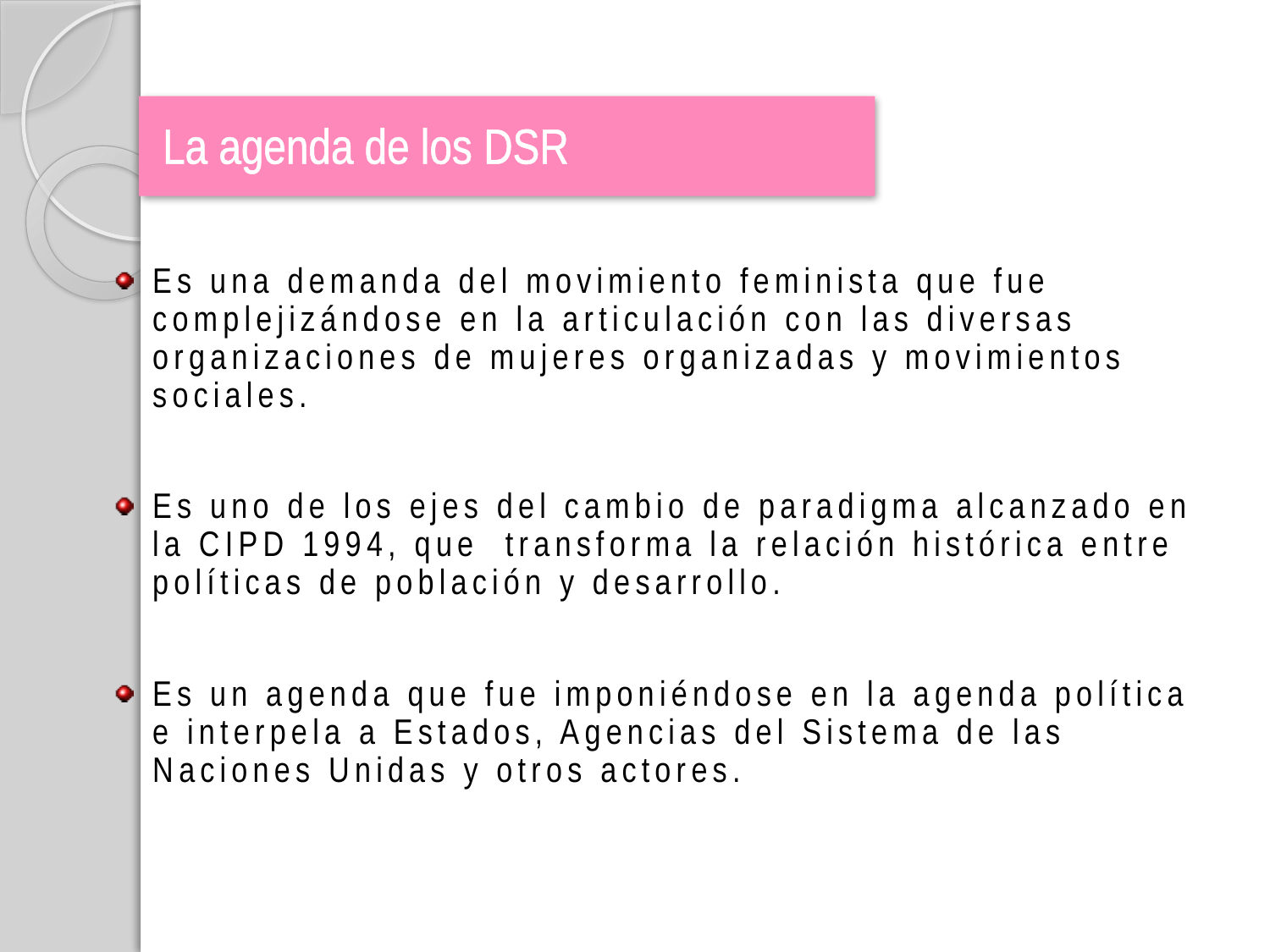

# La agenda de los DSR

Es una demanda del movimiento feminista que fue complejizándose en la articulación con las diversas organizaciones de mujeres organizadas y movimientos sociales.

Es uno de los ejes del cambio de paradigma alcanzado en la CIPD 1994, que  transforma la relación histórica entre políticas de población y desarrollo.

Es un agenda que fue imponiéndose en la agenda política e interpela a Estados, Agencias del Sistema de las Naciones Unidas y otros actores.